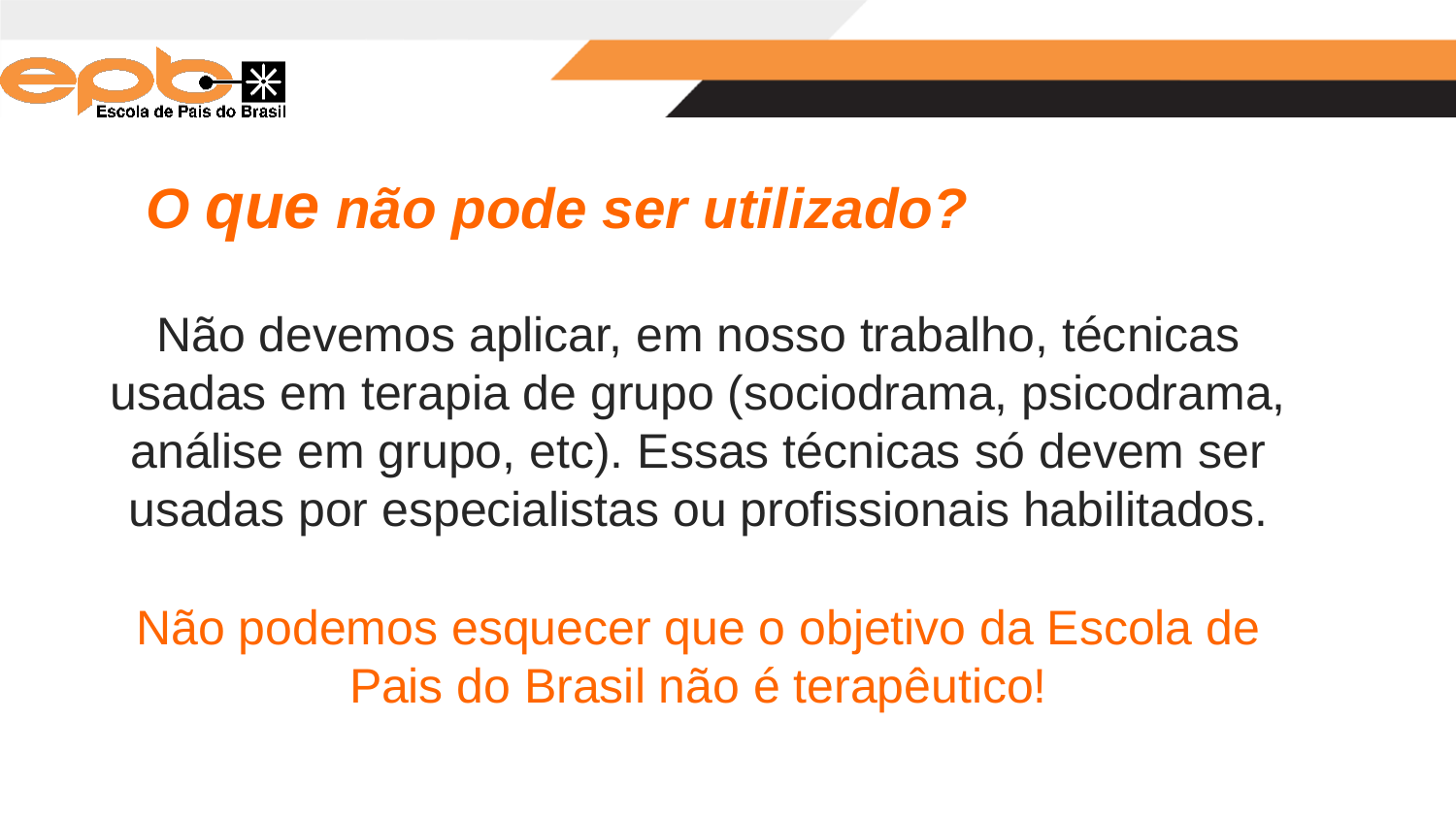

# O que não pode ser utilizado?
Não devemos aplicar, em nosso trabalho, técnicas usadas em terapia de grupo (sociodrama, psicodrama, análise em grupo, etc). Essas técnicas só devem ser usadas por especialistas ou profissionais habilitados.
Não podemos esquecer que o objetivo da Escola de Pais do Brasil não é terapêutico!